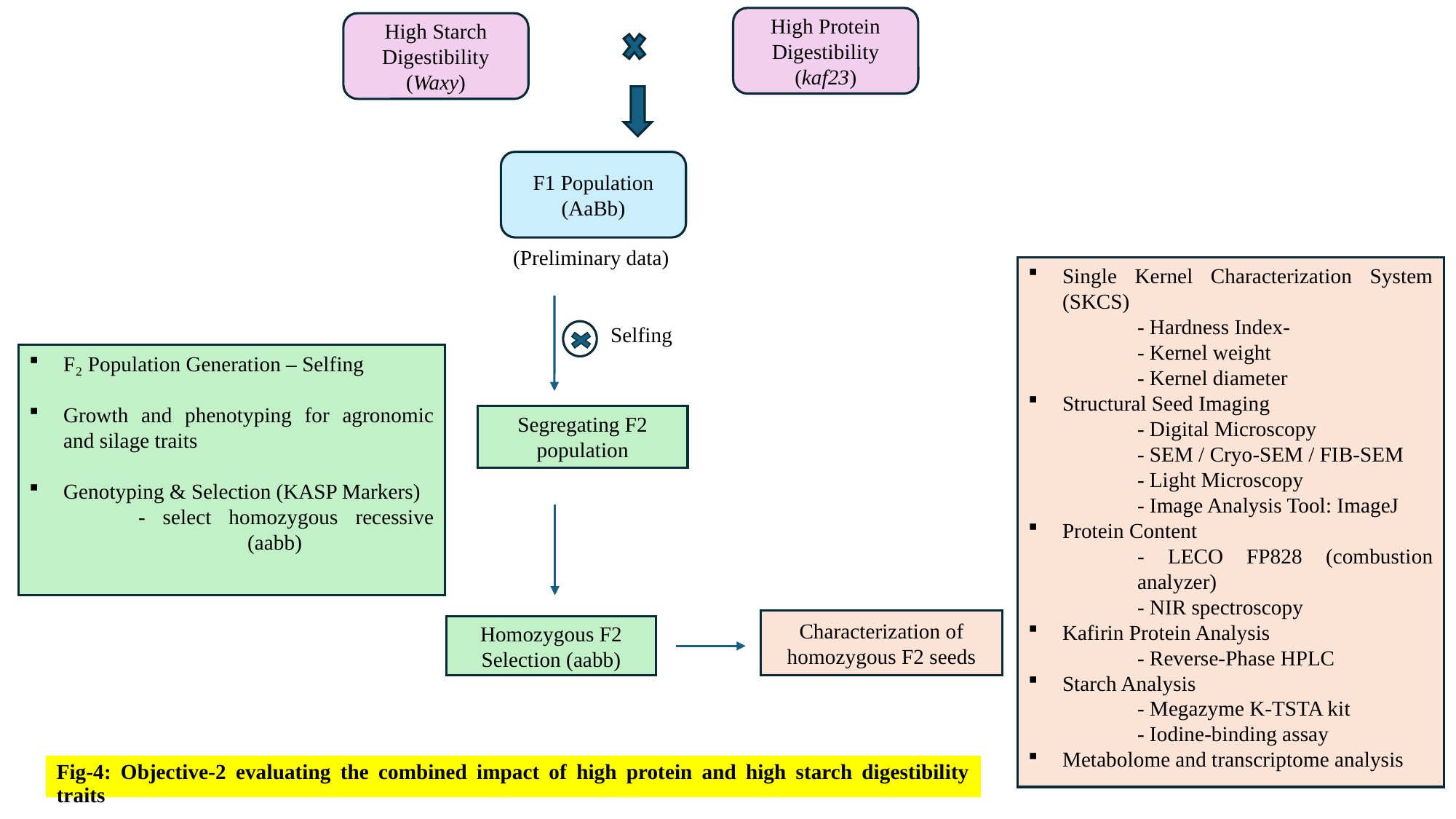

High Protein Digestibility (kaf23)
High Starch Digestibility (Waxy)

F1 Population (AaBb)
(Preliminary data)
Single Kernel Characterization System (SKCS)
	- Hardness Index-
	- Kernel weight
	- Kernel diameter
Structural Seed Imaging
	- Digital Microscopy
	- SEM / Cryo-SEM / FIB-SEM
	- Light Microscopy
	- Image Analysis Tool: ImageJ
Protein Content
	- LECO FP828 (combustion 	analyzer)
	- NIR spectroscopy
Kafirin Protein Analysis
	- Reverse-Phase HPLC
Starch Analysis
	- Megazyme K-TSTA kit
	- Iodine-binding assay
Metabolome and transcriptome analysis

Selfing

F₂ Population Generation – Selfing

Growth and phenotyping for agronomic and silage traits

Genotyping & Selection (KASP Markers)
	- select homozygous recessive 		(aabb)
Segregating F2 population
Characterization of homozygous F2 seeds
Homozygous F2 Selection (aabb)
Fig-4: Objective-2 evaluating the combined impact of high protein and high starch digestibility traits